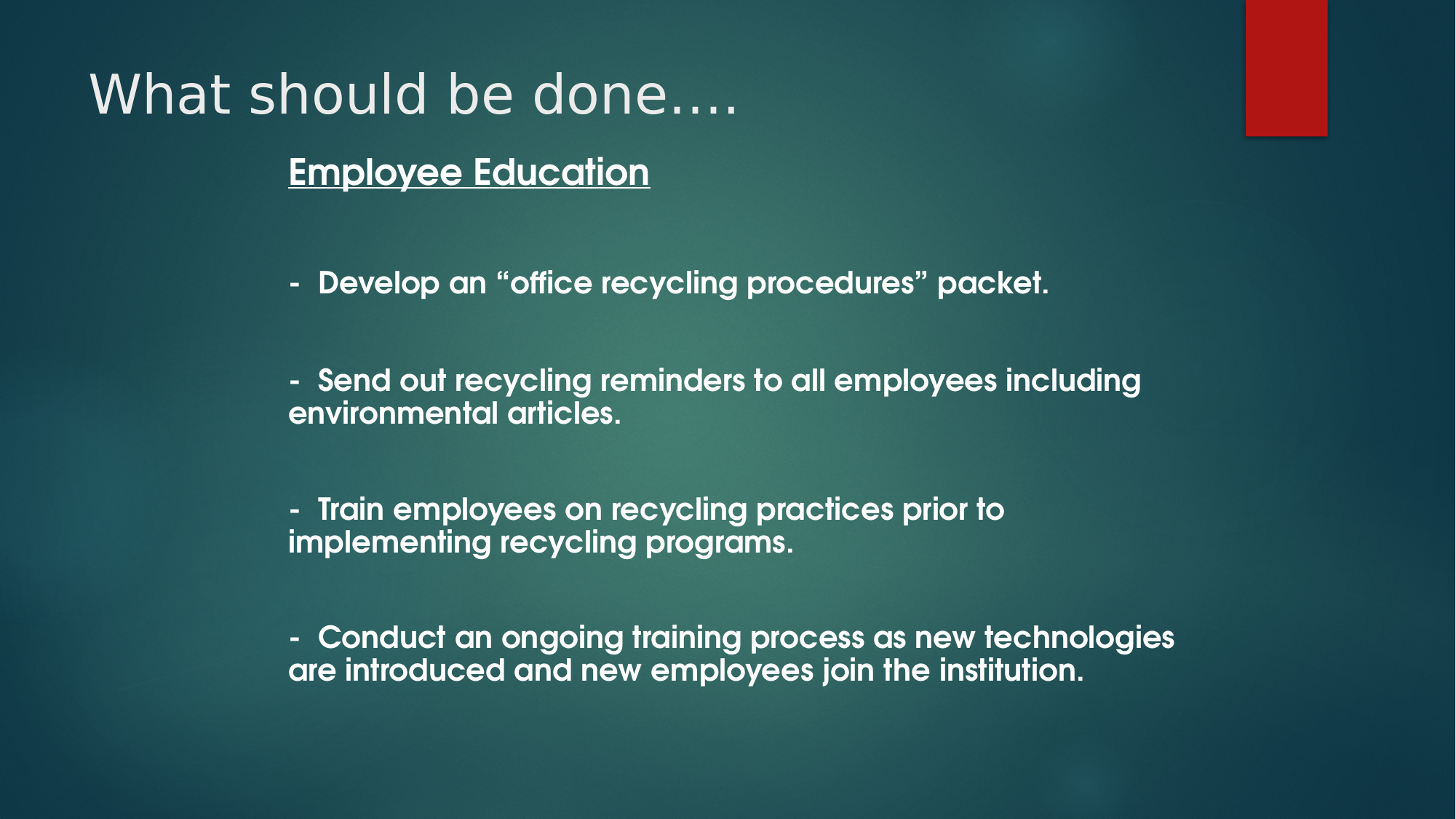

# What should be done….
	Employee Education

	-  Develop an “office recycling procedures” packet.

	-  Send out recycling reminders to all employees including environmental articles.

	-  Train employees on recycling practices prior to implementing recycling programs.

	-  Conduct an ongoing training process as new technologies are introduced and new employees join the institution.